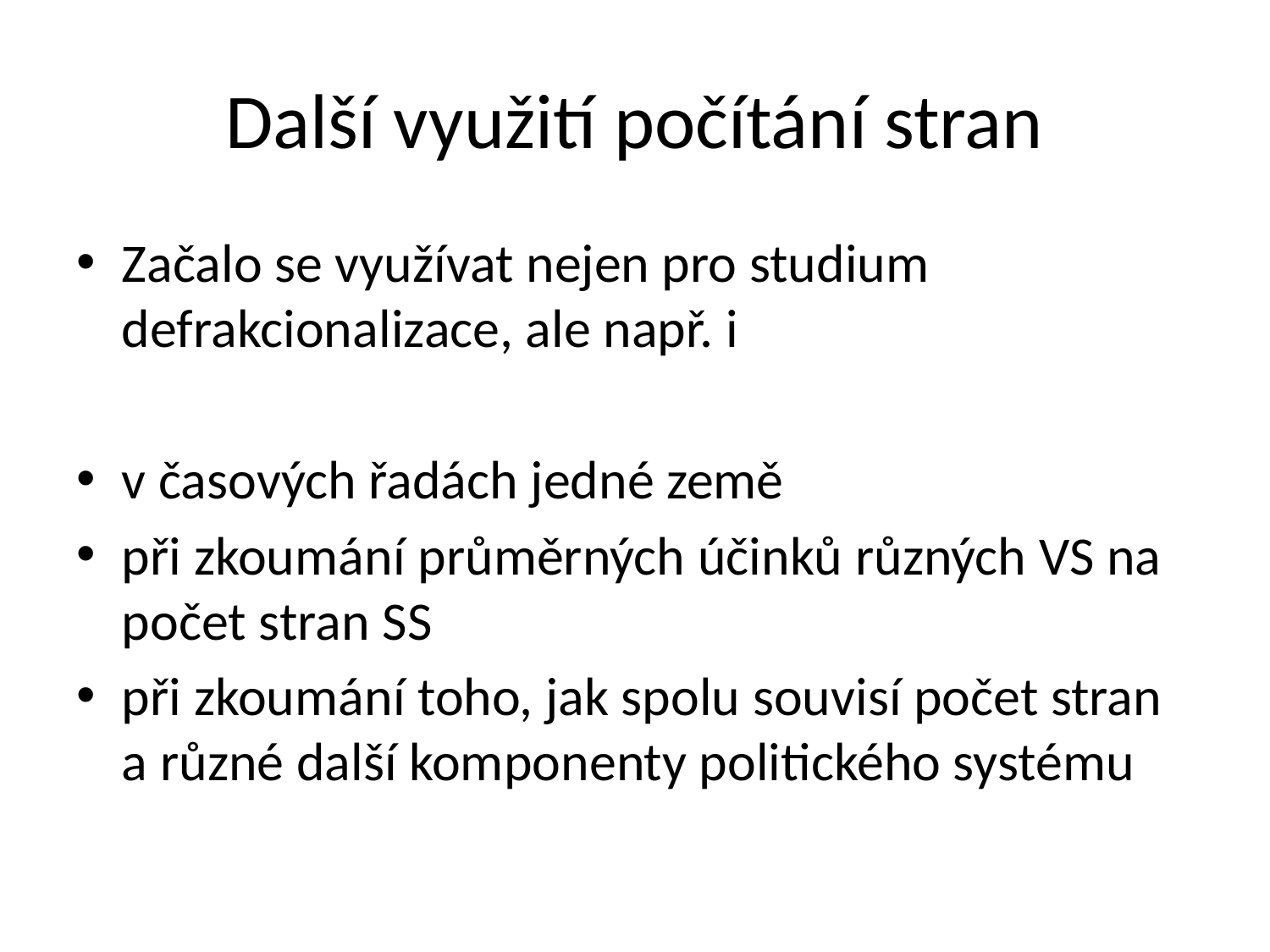

# Další využití počítání stran
Začalo se využívat nejen pro studium defrakcionalizace, ale např. i

v časových řadách jedné země
při zkoumání průměrných účinků různých VS na počet stran SS
při zkoumání toho, jak spolu souvisí počet stran a různé další komponenty politického systému